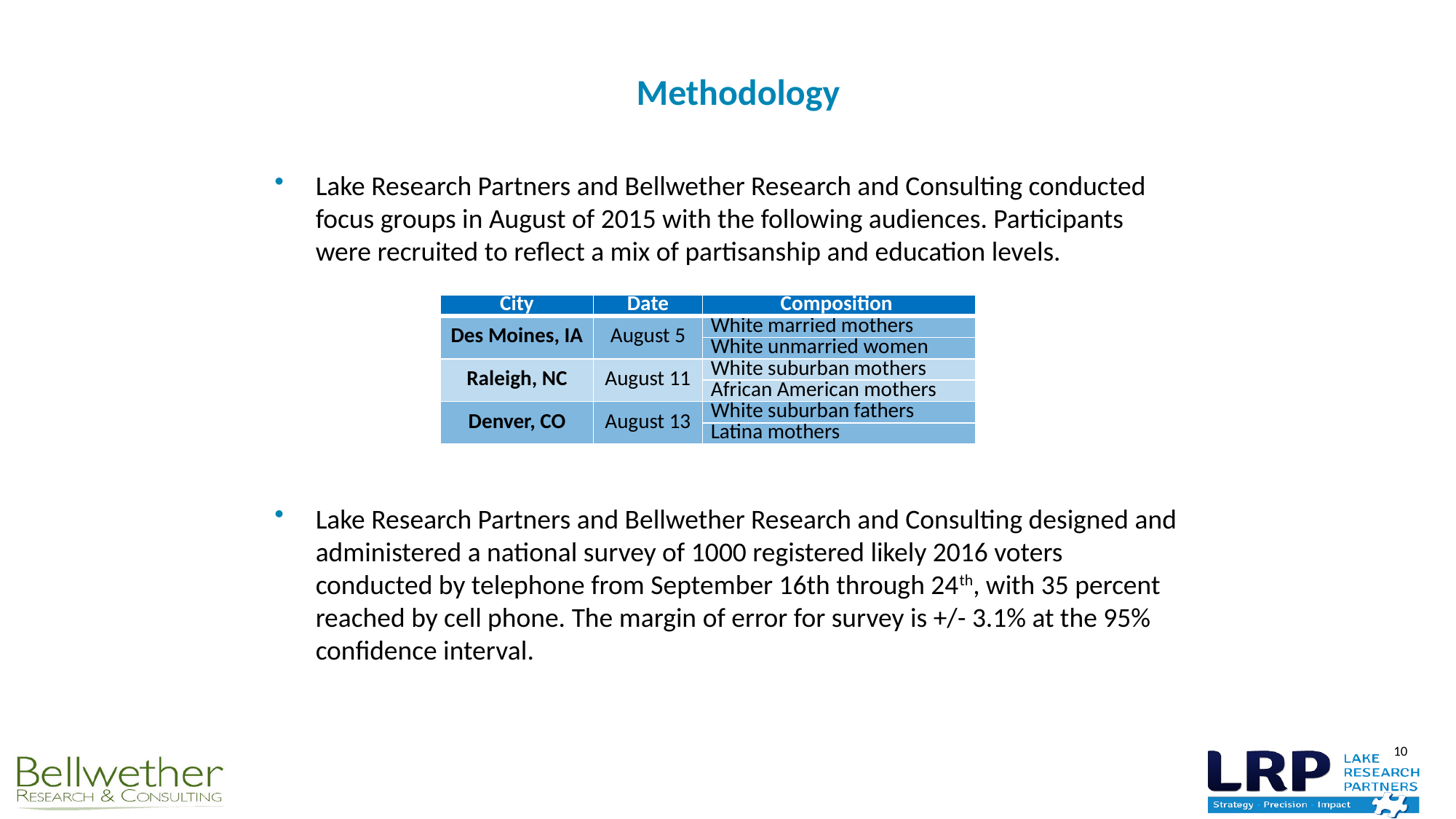

# Methodology
Lake Research Partners and Bellwether Research and Consulting conducted focus groups in August of 2015 with the following audiences. Participants were recruited to reflect a mix of partisanship and education levels.

Lake Research Partners and Bellwether Research and Consulting designed and administered a national survey of 1000 registered likely 2016 voters conducted by telephone from September 16th through 24th, with 35 percent reached by cell phone. The margin of error for survey is +/- 3.1% at the 95% confidence interval.
| City | Date | Composition |
| --- | --- | --- |
| Des Moines, IA | August 5 | White married mothers |
|  |  | White unmarried women |
| Raleigh, NC | August 11 | White suburban mothers |
|  |  | African American mothers |
| Denver, CO | August 13 | White suburban fathers |
|  |  | Latina mothers |
10